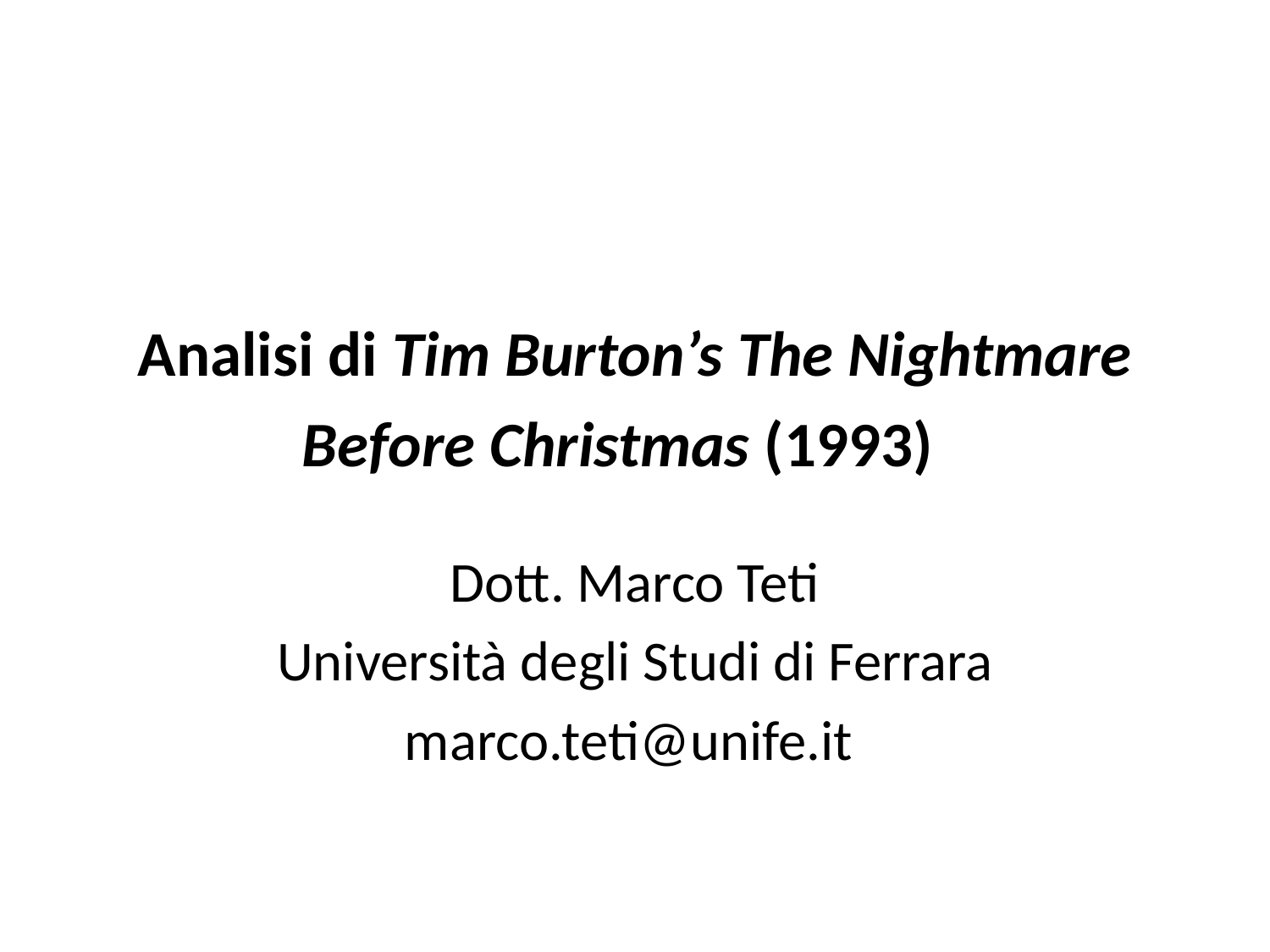

# Analisi di Tim Burton’s The Nightmare Before Christmas (1993)
Dott. Marco Teti
Università degli Studi di Ferrara
marco.teti@unife.it